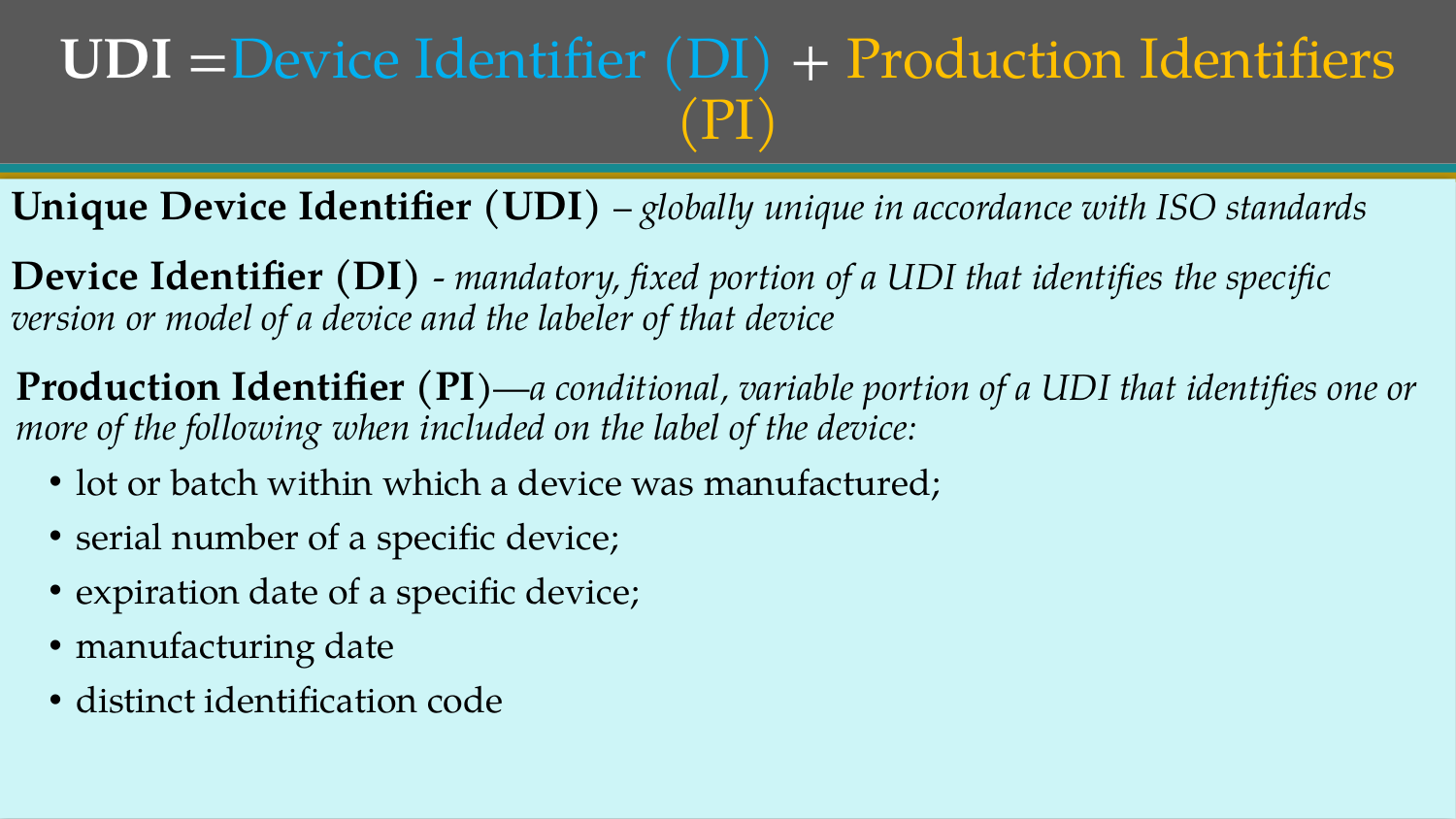

# UDI =Device Identifier (DI) + Production Identifiers (PI)
Unique Device Identifier (UDI) – globally unique in accordance with ISO standards
Device Identifier (DI) - mandatory, fixed portion of a UDI that identifies the specific version or model of a device and the labeler of that device
Production Identifier (PI)—a conditional, variable portion of a UDI that identifies one or more of the following when included on the label of the device:
lot or batch within which a device was manufactured;
serial number of a specific device;
expiration date of a specific device;
manufacturing date
distinct identification code